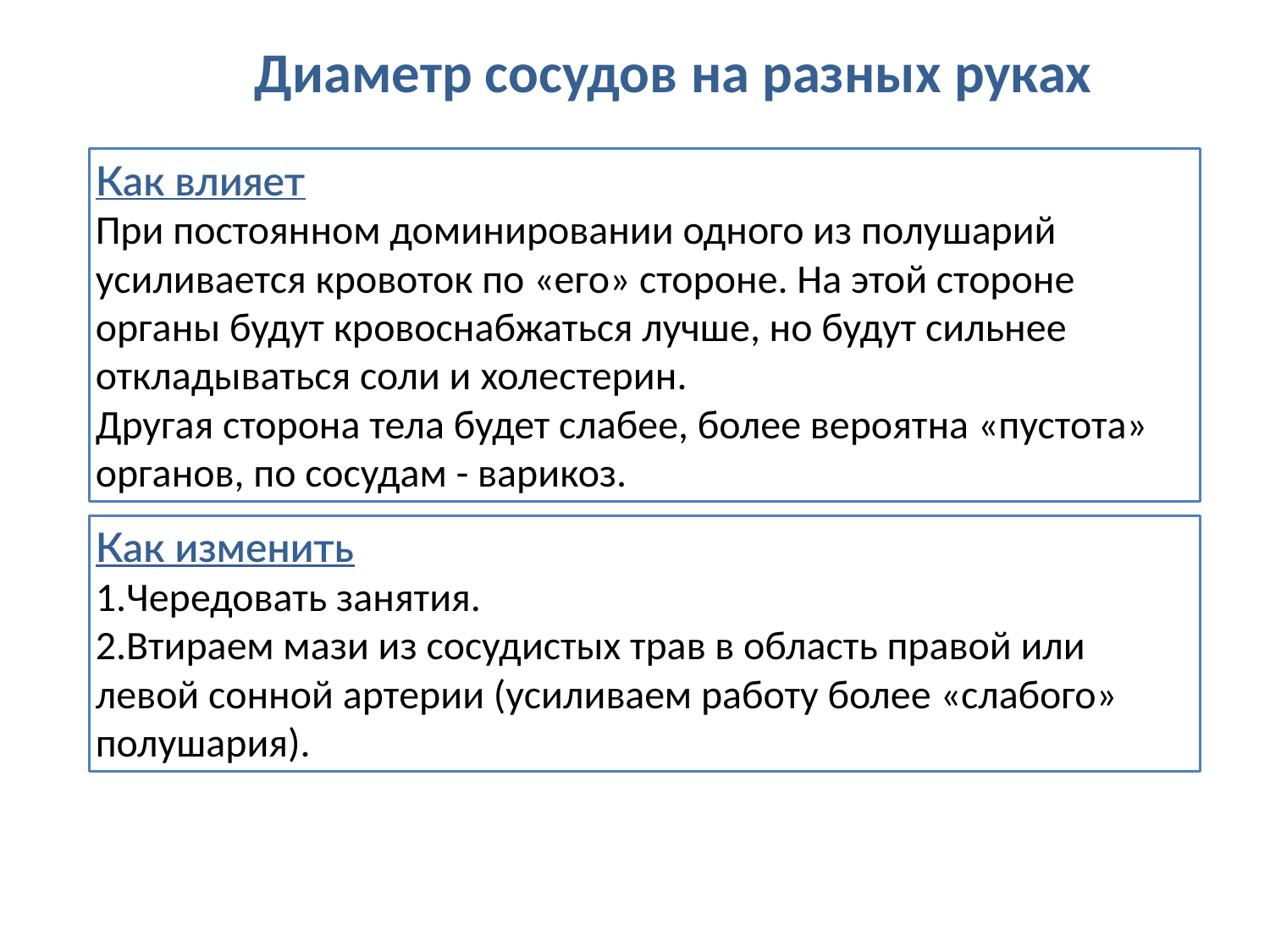

Диаметр сосудов на разных руках
Как влияет
При постоянном доминировании одного из полушарий усиливается кровоток по «его» стороне. На этой стороне органы будут кровоснабжаться лучше, но будут сильнее откладываться соли и холестерин.
Другая сторона тела будет слабее, более вероятна «пустота» органов, по сосудам - варикоз.
Как изменить
Чередовать занятия.
Втираем мази из сосудистых трав в область правой или левой сонной артерии (усиливаем работу более «слабого» полушария).